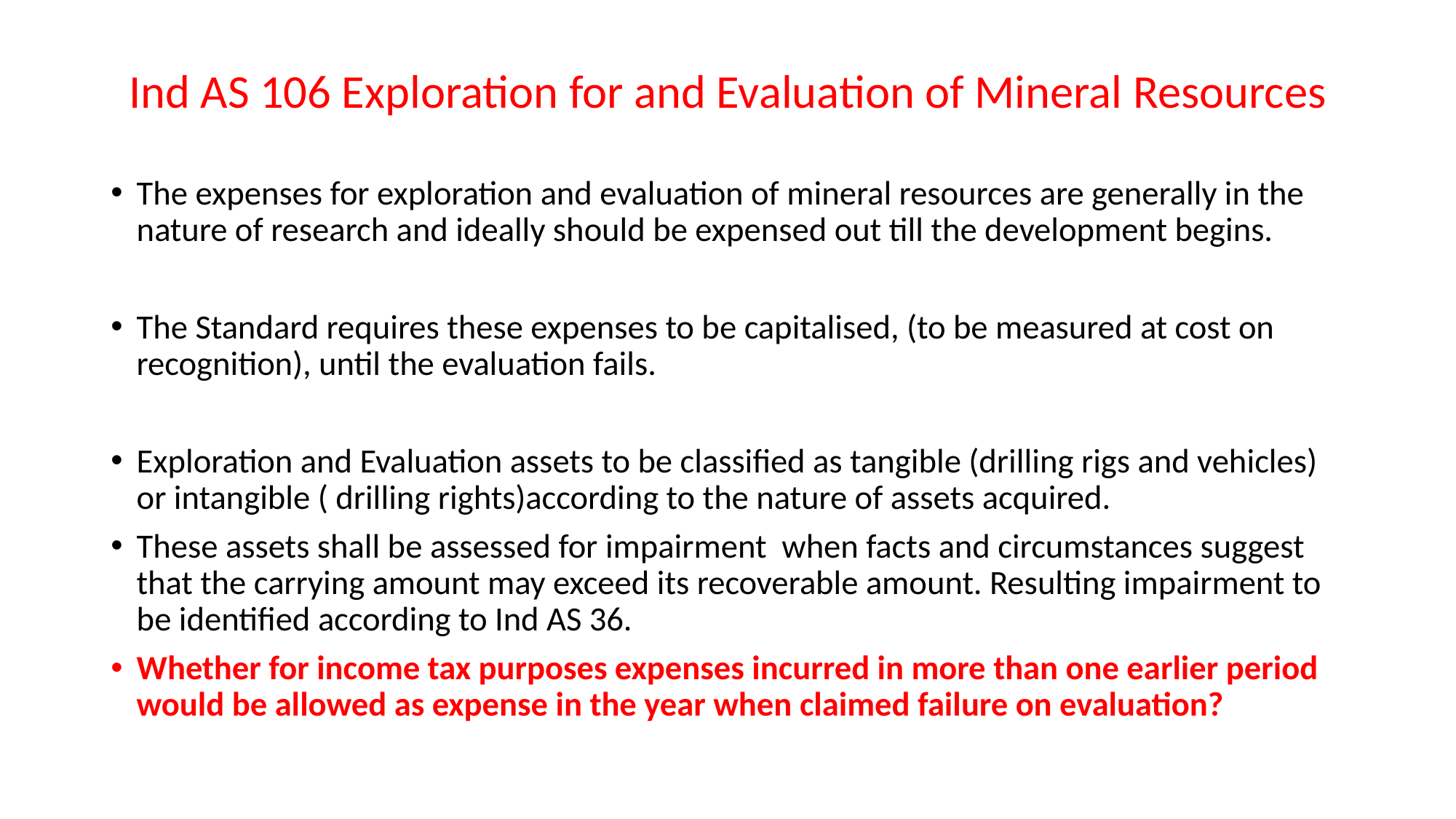

# Ind AS 106 Exploration for and Evaluation of Mineral Resources
The expenses for exploration and evaluation of mineral resources are generally in the nature of research and ideally should be expensed out till the development begins.

The Standard requires these expenses to be capitalised, (to be measured at cost on recognition), until the evaluation fails.

Exploration and Evaluation assets to be classified as tangible (drilling rigs and vehicles) or intangible ( drilling rights)according to the nature of assets acquired.
These assets shall be assessed for impairment  when facts and circumstances suggest that the carrying amount may exceed its recoverable amount. Resulting impairment to be identified according to Ind AS 36.
Whether for income tax purposes expenses incurred in more than one earlier period would be allowed as expense in the year when claimed failure on evaluation?